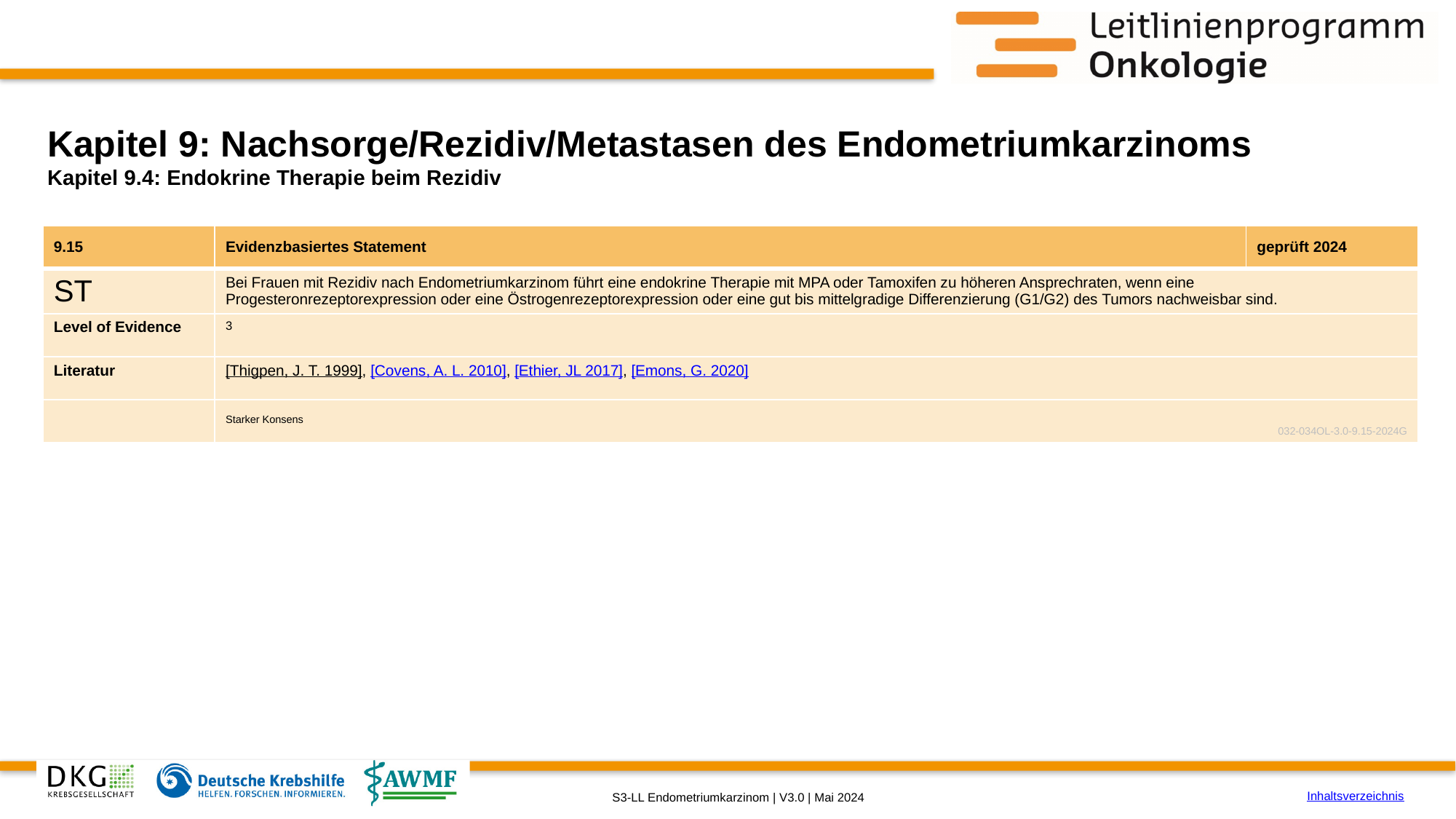

# Kapitel 9: Nachsorge/Rezidiv/Metastasen des Endometriumkarzinoms
Kapitel 9.4: Endokrine Therapie beim Rezidiv
| 9.15 | Evidenzbasiertes Statement | geprüft 2024 |
| --- | --- | --- |
| ST | Bei Frauen mit Rezidiv nach Endometriumkarzinom führt eine endokrine Therapie mit MPA oder Tamoxifen zu höheren Ansprechraten, wenn eine Progesteronrezeptorexpression oder eine Östrogenrezeptorexpression oder eine gut bis mittelgradige Differenzierung (G1/G2) des Tumors nachweisbar sind. |  |
| Level of Evidence | 3 |  |
| Literatur | [Thigpen, J. T. 1999], [Covens, A. L. 2010], [Ethier, JL 2017], [Emons, G. 2020] |  |
|  | Starker Konsens 032-034OL-3.0-9.15-2024G |  |
Inhaltsverzeichnis
S3-LL Endometriumkarzinom | V3.0 | Mai 2024